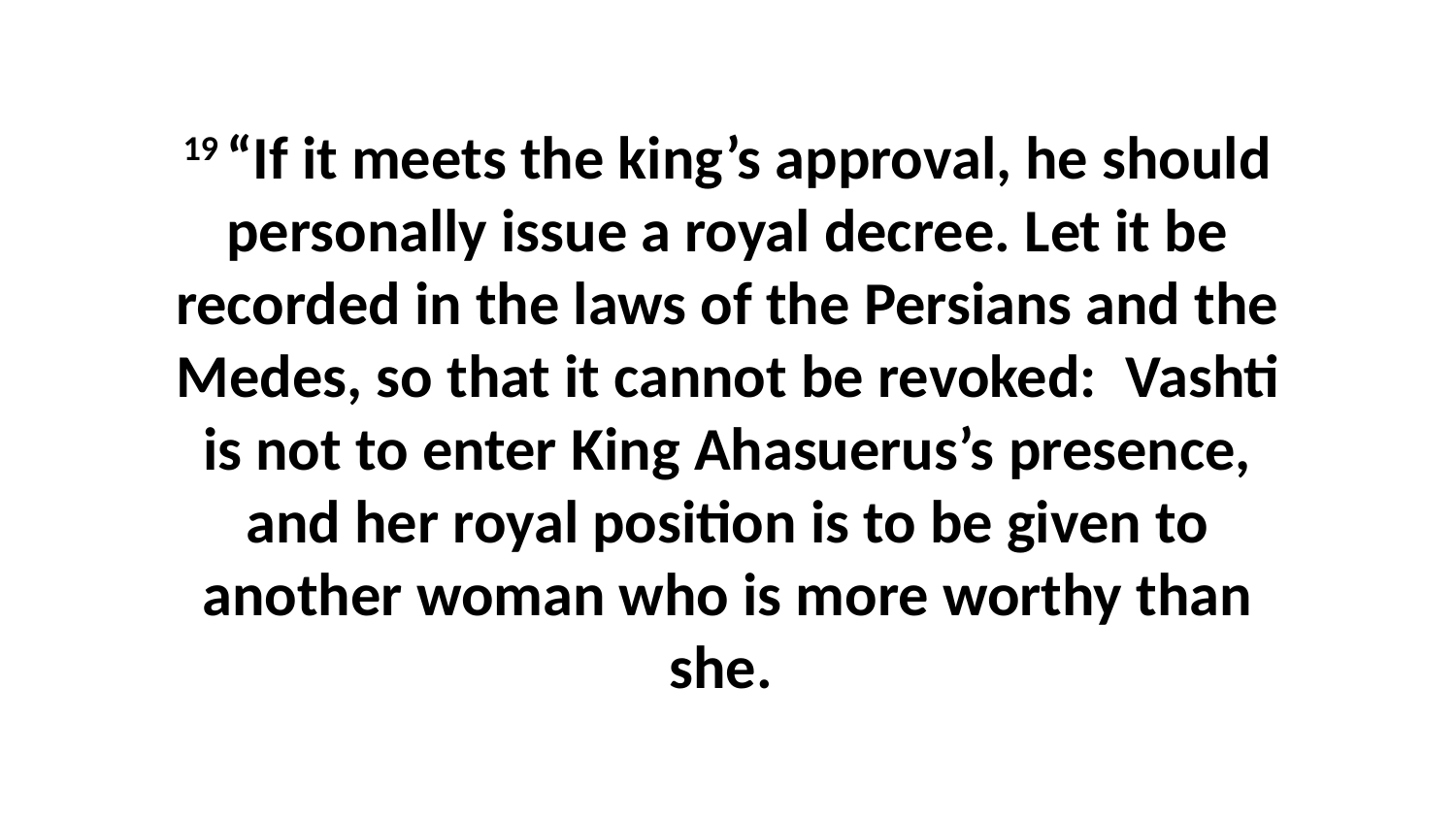

19 “If it meets the king’s approval, he should personally issue a royal decree. Let it be recorded in the laws of the Persians and the Medes, so that it cannot be revoked:  Vashti is not to enter King Ahasuerus’s presence, and her royal position is to be given to another woman who is more worthy than she.